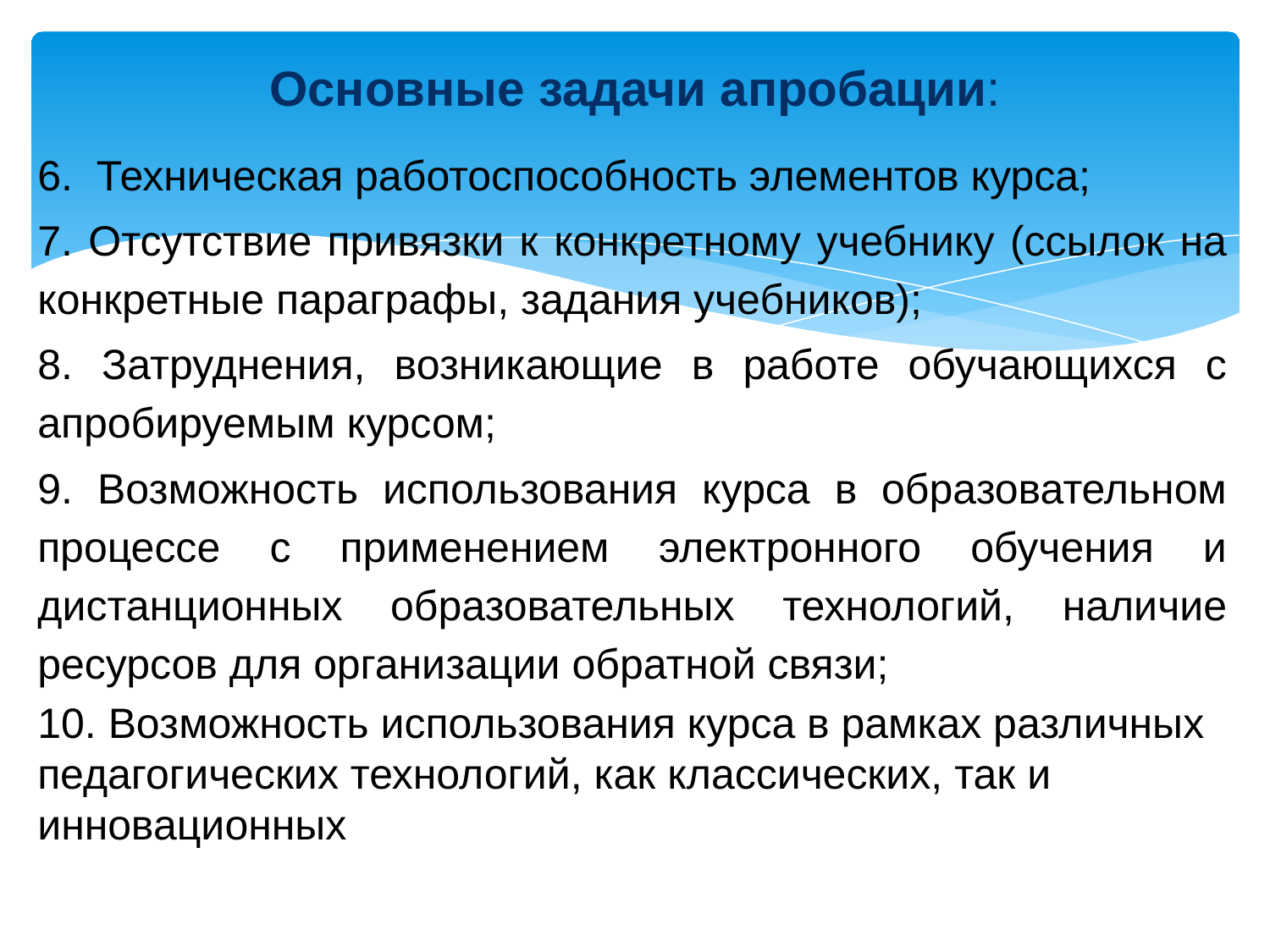

# Основные задачи апробации:
6.  Техническая работоспособность элементов курса;
7. Отсутствие привязки к конкретному учебнику (ссылок на конкретные параграфы, задания учебников);
8. Затруднения, возникающие в работе обучающихся с апробируемым курсом;
9. Возможность использования курса в образовательном процессе с применением электронного обучения и дистанционных образовательных технологий, наличие ресурсов для организации обратной связи;
10. Возможность использования курса в рамках различных педагогических технологий, как классических, так и инновационных